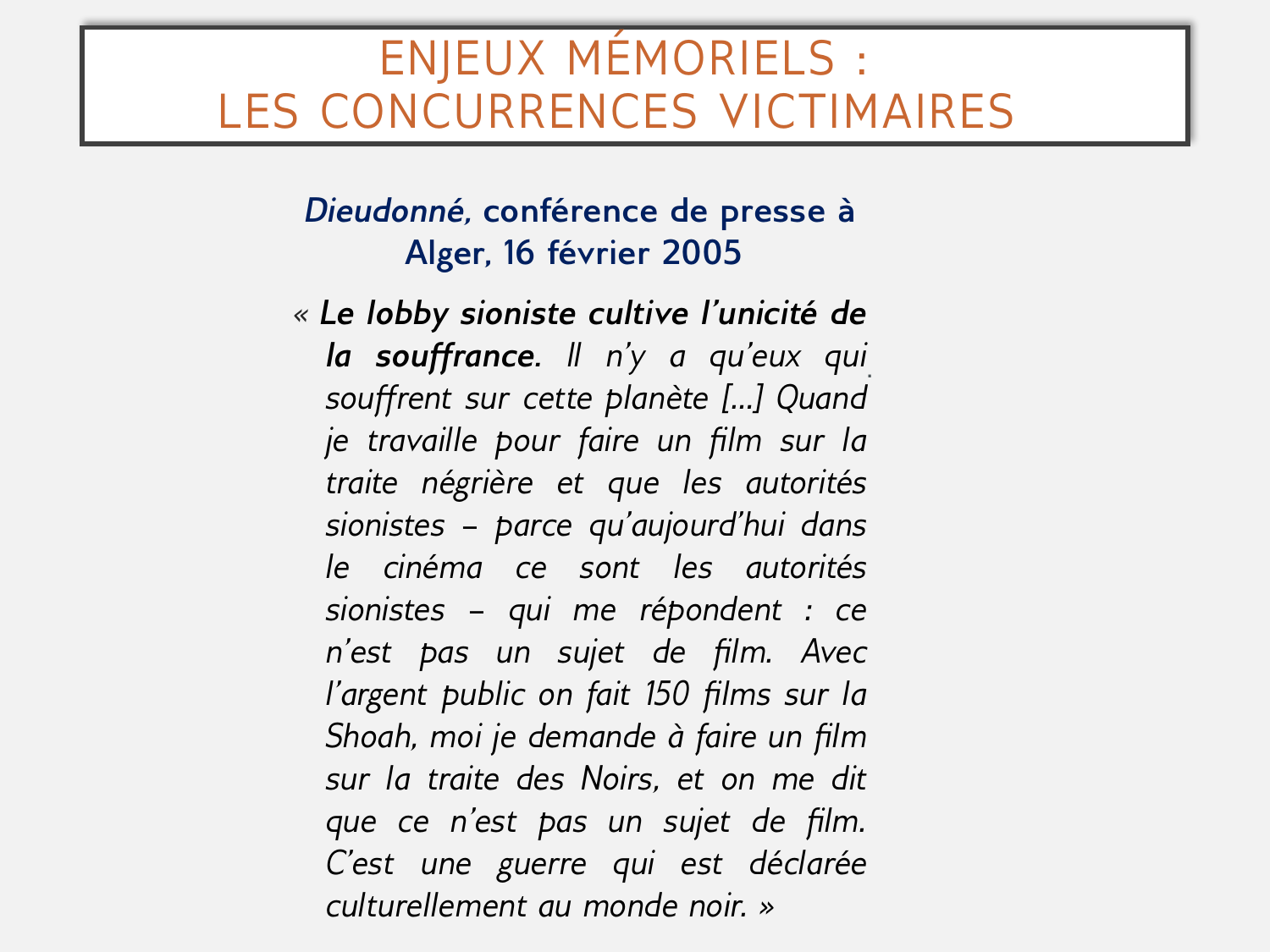

# ENJEUX mémoriels : les concurrences victimaires

Dieudonné, conférence de presse à Alger, 16 février 2005
« Le lobby sioniste cultive l’unicité de la souffrance. Il n’y a qu’eux qui souffrent sur cette planète […] Quand je travaille pour faire un film sur la traite négrière et que les autorités sionistes – parce qu’aujourd’hui dans le cinéma ce sont les autorités sionistes – qui me répondent : ce n’est pas un sujet de film. Avec l’argent public on fait 150 films sur la Shoah, moi je demande à faire un film sur la traite des Noirs, et on me dit que ce n’est pas un sujet de film. C’est une guerre qui est déclarée culturellement au monde noir. »

.